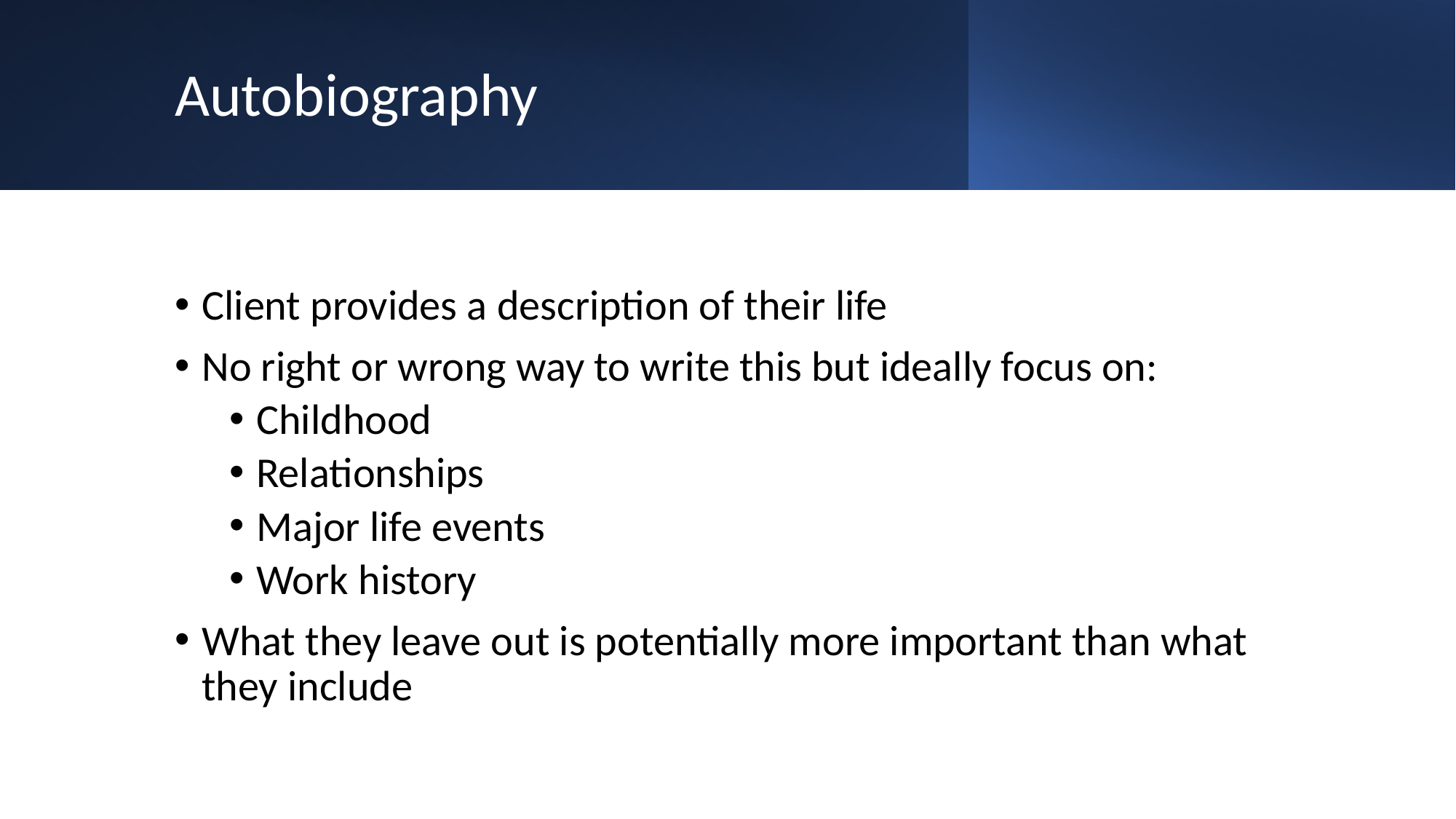

# Autobiography
Client provides a description of their life
No right or wrong way to write this but ideally focus on:
Childhood
Relationships
Major life events
Work history
What they leave out is potentially more important than what they include